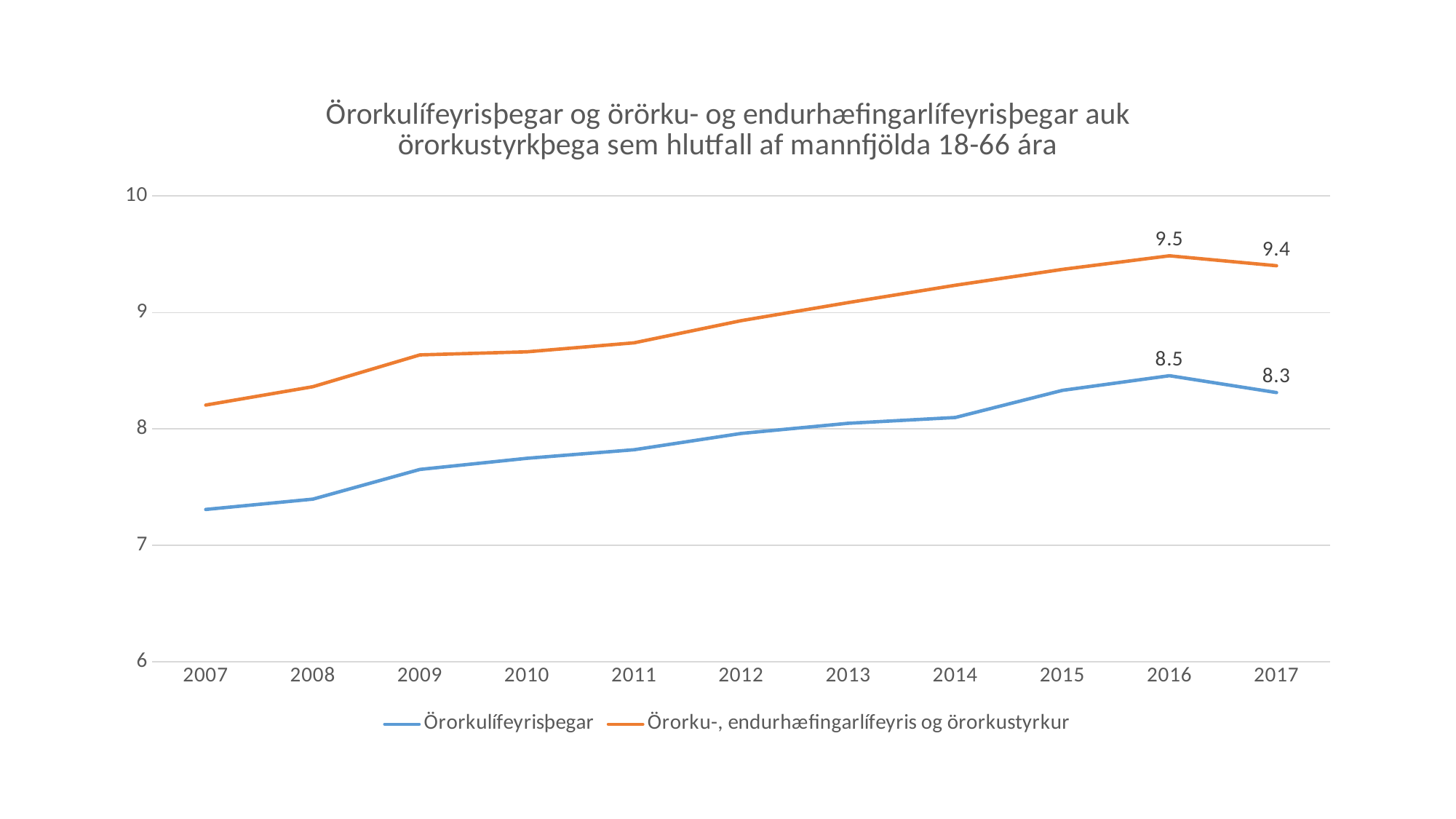

### Chart: Örorkulífeyrisþegar og örörku- og endurhæfingarlífeyrisþegar auk örorkustyrkþega sem hlutfall af mannfjölda 18-66 ára

| Category | Örorkulífeyrisþegar | Örorku-, endurhæfingarlífeyris og örorkustyrkur |
|---|---|---|
| 2007 | 7.3088409669023395 | 8.205287162910153 |
| 2008 | 7.397455608961145 | 8.363121365415488 |
| 2009 | 7.652645728470649 | 8.636269979101051 |
| 2010 | 7.748148438418433 | 8.662663113758375 |
| 2011 | 7.821406262200359 | 8.739849301163426 |
| 2012 | 7.961299776318918 | 8.929775785188527 |
| 2013 | 8.048566539322504 | 9.085374914318308 |
| 2014 | 8.098351012353175 | 9.234046186834664 |
| 2015 | 8.331575715819026 | 9.370210492273513 |
| 2016 | 8.457606334363648 | 9.486848571415448 |
| 2017 | 8.31288696776708 | 9.401489853583355 |